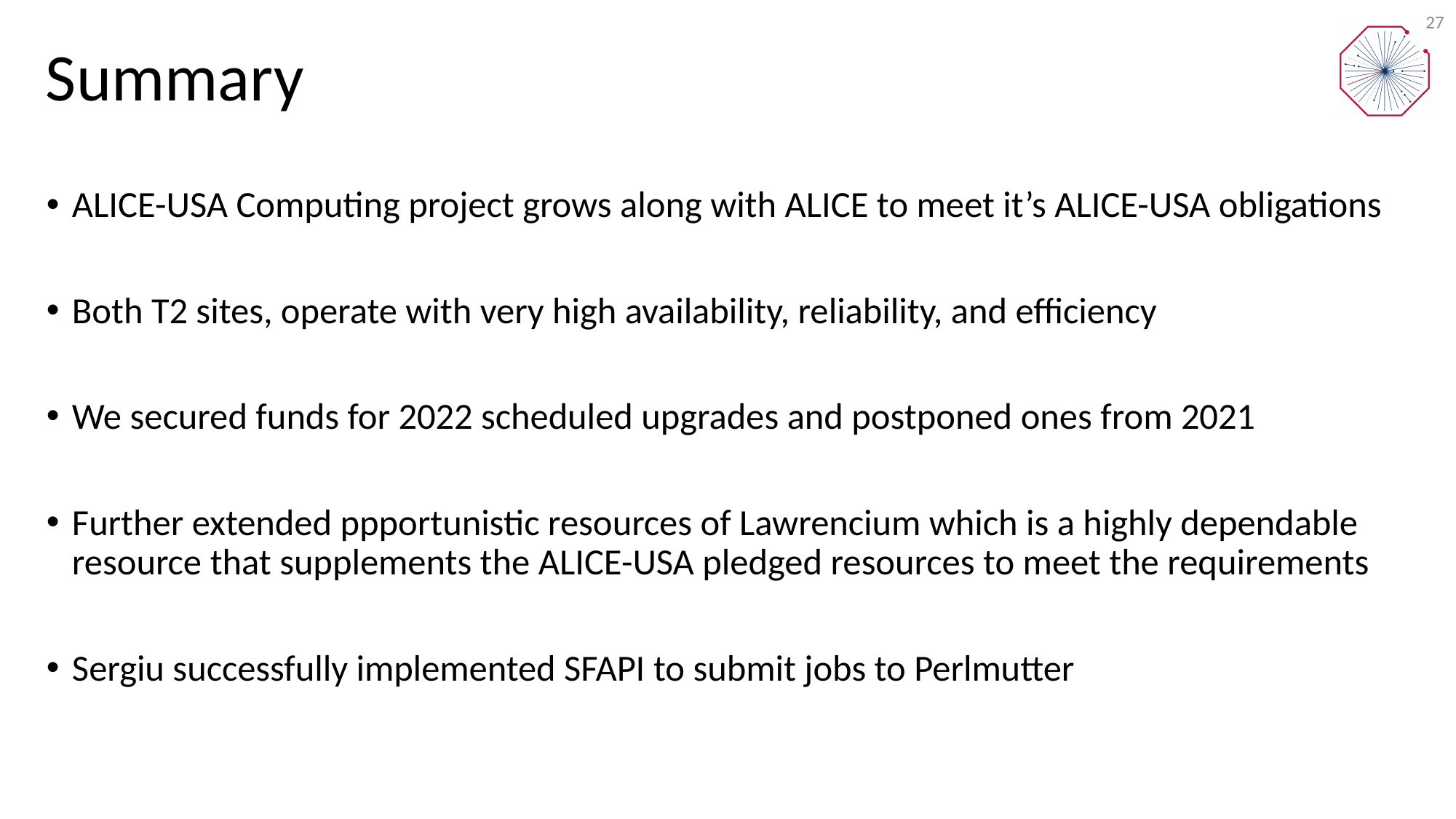

# Summary
27
ALICE-USA Computing project grows along with ALICE to meet it’s ALICE-USA obligations

Both T2 sites, operate with very high availability, reliability, and efficiency

We secured funds for 2022 scheduled upgrades and postponed ones from 2021

Further extended ppportunistic resources of Lawrencium which is a highly dependable resource that supplements the ALICE-USA pledged resources to meet the requirements

Sergiu successfully implemented SFAPI to submit jobs to Perlmutter